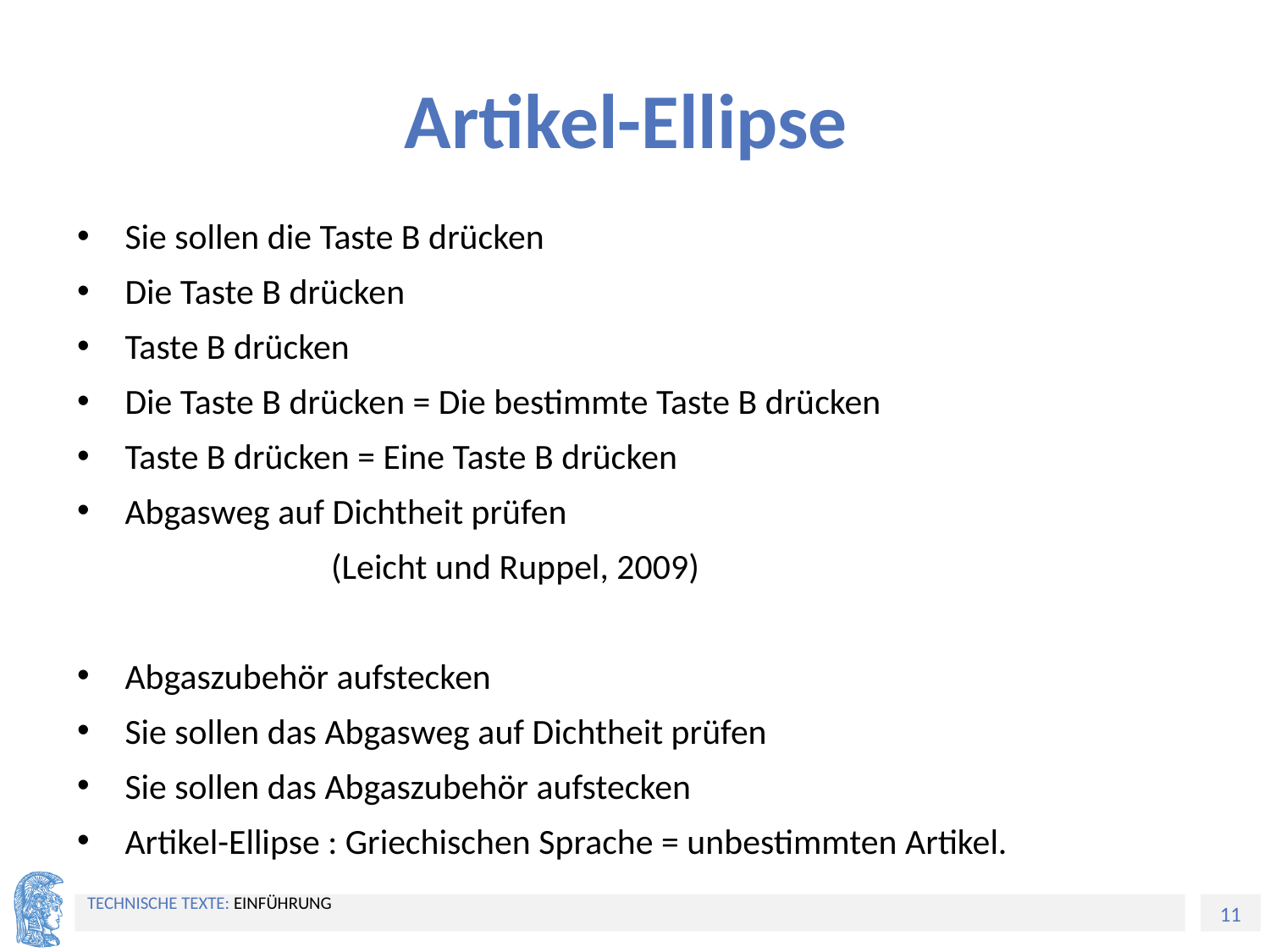

# Artikel-Ellipse
Sie sollen die Taste B drücken
Die Taste B drücken
Taste B drücken
Die Taste B drücken = Die bestimmte Taste B drücken
Taste B drücken = Eine Taste B drücken
Abgasweg auf Dichtheit prüfen
		(Leicht und Ruppel, 2009)

Abgaszubehör aufstecken
Sie sollen das Abgasweg auf Dichtheit prüfen
Sie sollen das Abgaszubehör aufstecken
Artikel-Ellipse : Griechischen Sprache = unbestimmten Artikel.